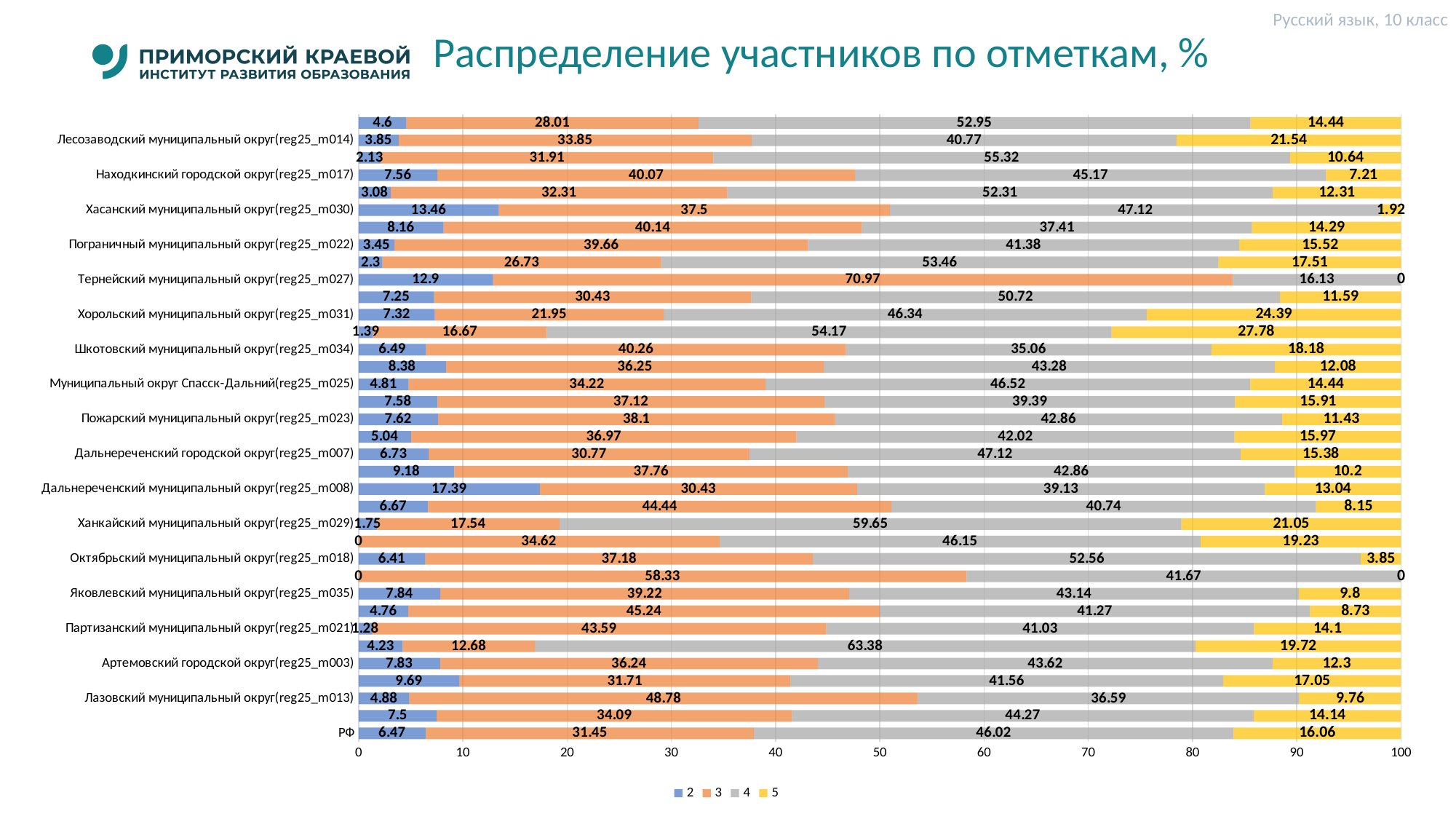

Русский язык, 10 класс
# Распределение участников по отметкам, %

### Chart

| Category | 2 | 3 | 4 | 5 |
|---|---|---|---|---|
| РФ | 6.47 | 31.45 | 46.02 | 16.06 |
| Приморский край | 7.5 | 34.09 | 44.27 | 14.14 |
| Лазовский муниципальный округ(reg25_m013) | 4.88 | 48.78 | 36.59 | 9.76 |
| Владивостокский городской округ(reg25_m005) | 9.69 | 31.71 | 41.56 | 17.05 |
| Артемовский городской округ(reg25_m003) | 7.83 | 36.24 | 43.62 | 12.3 |
| Кавалеровский муниципальный округ(reg25_m010) | 4.23 | 12.68 | 63.38 | 19.72 |
| Партизанский муниципальный округ(reg25_m021) | 1.28 | 43.59 | 41.03 | 14.1 |
| Черниговский муниципальный округ(reg25_m032) | 4.76 | 45.24 | 41.27 | 8.73 |
| Яковлевский муниципальный округ(reg25_m035) | 7.84 | 39.22 | 43.14 | 9.8 |
| Ольгинский муниципальный округ(reg25_m019) | 0.0 | 58.33 | 41.67 | 0.0 |
| Октябрьский муниципальный округ(reg25_m018) | 6.41 | 37.18 | 52.56 | 3.85 |
| Анучинский муниципальный округ(reg25_m001) | 0.0 | 34.62 | 46.15 | 19.23 |
| Ханкайский муниципальный округ(reg25_m029) | 1.75 | 17.54 | 59.65 | 21.05 |
| Городской округ Большой Камень(reg25_m004) | 6.67 | 44.44 | 40.74 | 8.15 |
| Дальнереченский муниципальный округ(reg25_m008) | 17.39 | 30.43 | 39.13 | 13.04 |
| Фокино(reg25_m009) | 9.18 | 37.76 | 42.86 | 10.2 |
| Дальнереченский городской округ(reg25_m007) | 6.73 | 30.77 | 47.12 | 15.38 |
| Михайловский муниципальный округ(reg25_m015) | 5.04 | 36.97 | 42.02 | 15.97 |
| Пожарский муниципальный округ(reg25_m023) | 7.62 | 38.1 | 42.86 | 11.43 |
| Муниципальный округ город Партизанск(reg25_m020) | 7.58 | 37.12 | 39.39 | 15.91 |
| Муниципальный округ Спасск-Дальний(reg25_m025) | 4.81 | 34.22 | 46.52 | 14.44 |
| Уссурийский городской округ(reg25_m028) | 8.38 | 36.25 | 43.28 | 12.08 |
| Шкотовский муниципальный округ(reg25_m034) | 6.49 | 40.26 | 35.06 | 18.18 |
| Кировский муниципальный округ(reg25_m011) | 1.39 | 16.67 | 54.17 | 27.78 |
| Хорольский муниципальный округ(reg25_m031) | 7.32 | 21.95 | 46.34 | 24.39 |
| Чугуевский муниципальный округ(reg25_m033) | 7.25 | 30.43 | 50.72 | 11.59 |
| Тернейский муниципальный округ(reg25_m027) | 12.9 | 70.97 | 16.13 | 0.0 |
| Арсеньевский городской округ(reg25_m002) | 2.3 | 26.73 | 53.46 | 17.51 |
| Пограничный муниципальный округ(reg25_m022) | 3.45 | 39.66 | 41.38 | 15.52 |
| Надеждинский муниципальный район(reg25_m016) | 8.16 | 40.14 | 37.41 | 14.29 |
| Хасанский муниципальный округ(reg25_m030) | 13.46 | 37.5 | 47.12 | 1.92 |
| Красноармейский муниципальный округ(reg25_m012) | 3.08 | 32.31 | 52.31 | 12.31 |
| Находкинский городской округ(reg25_m017) | 7.56 | 40.07 | 45.17 | 7.21 |
| Дальнегорский муниципальный округ(reg25_m006) | 2.13 | 31.91 | 55.32 | 10.64 |
| Лесозаводский муниципальный округ(reg25_m014) | 3.85 | 33.85 | 40.77 | 21.54 |
| Приморский край (региональное подчинение)(reg25_m099) | 4.6 | 28.01 | 52.95 | 14.44 |